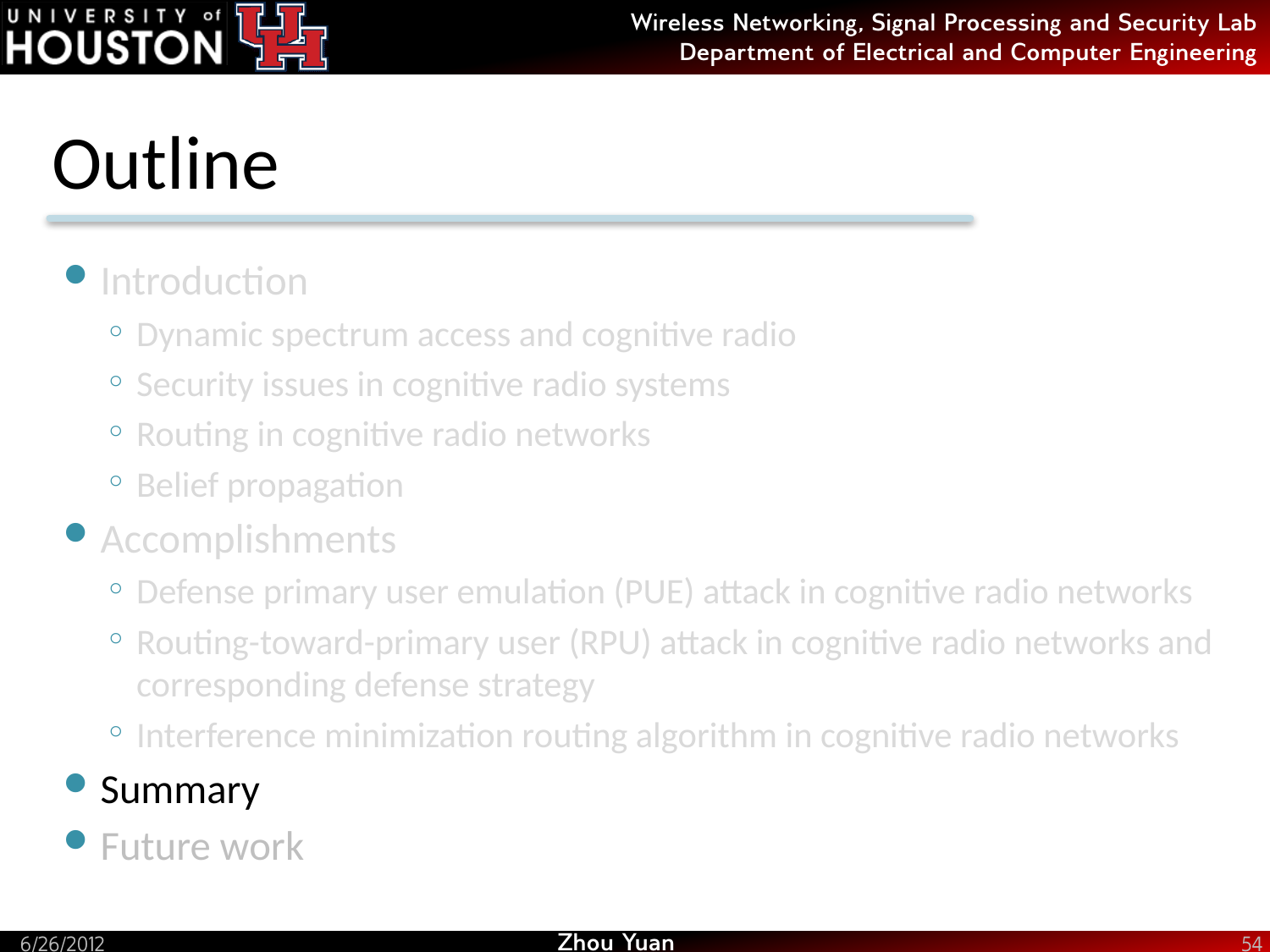

# Outline
Introduction
Dynamic spectrum access and cognitive radio
Security issues in cognitive radio systems
Routing in cognitive radio networks
Belief propagation
Accomplishments
Defense primary user emulation (PUE) attack in cognitive radio networks
Routing-toward-primary user (RPU) attack in cognitive radio networks and corresponding defense strategy
Interference minimization routing algorithm in cognitive radio networks
Summary
Future work
6/26/2012
54